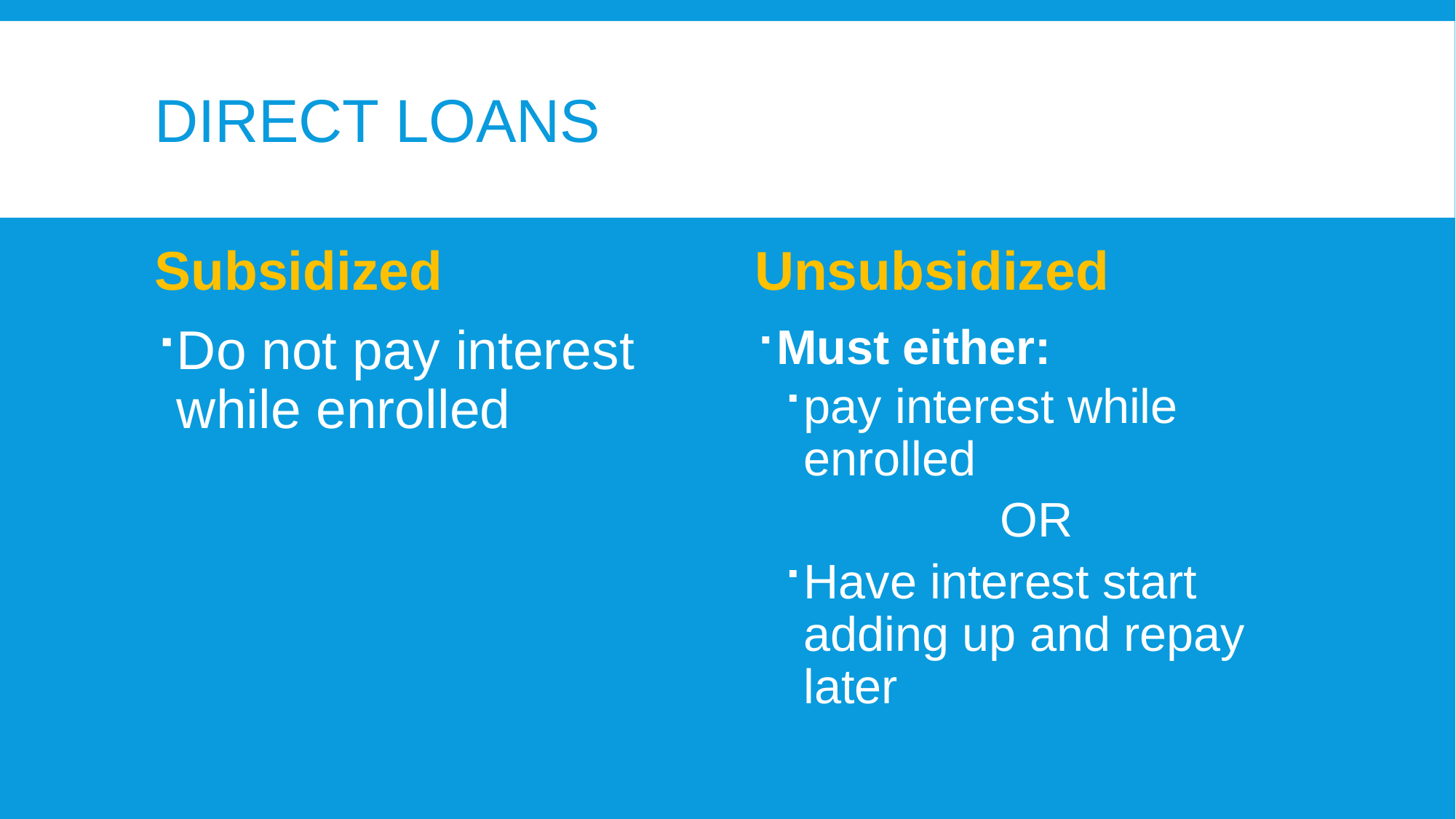

# Direct Loans
Subsidized
Unsubsidized
Must either:
pay interest while enrolled
		OR
Have interest start adding up and repay later
Do not pay interest while enrolled